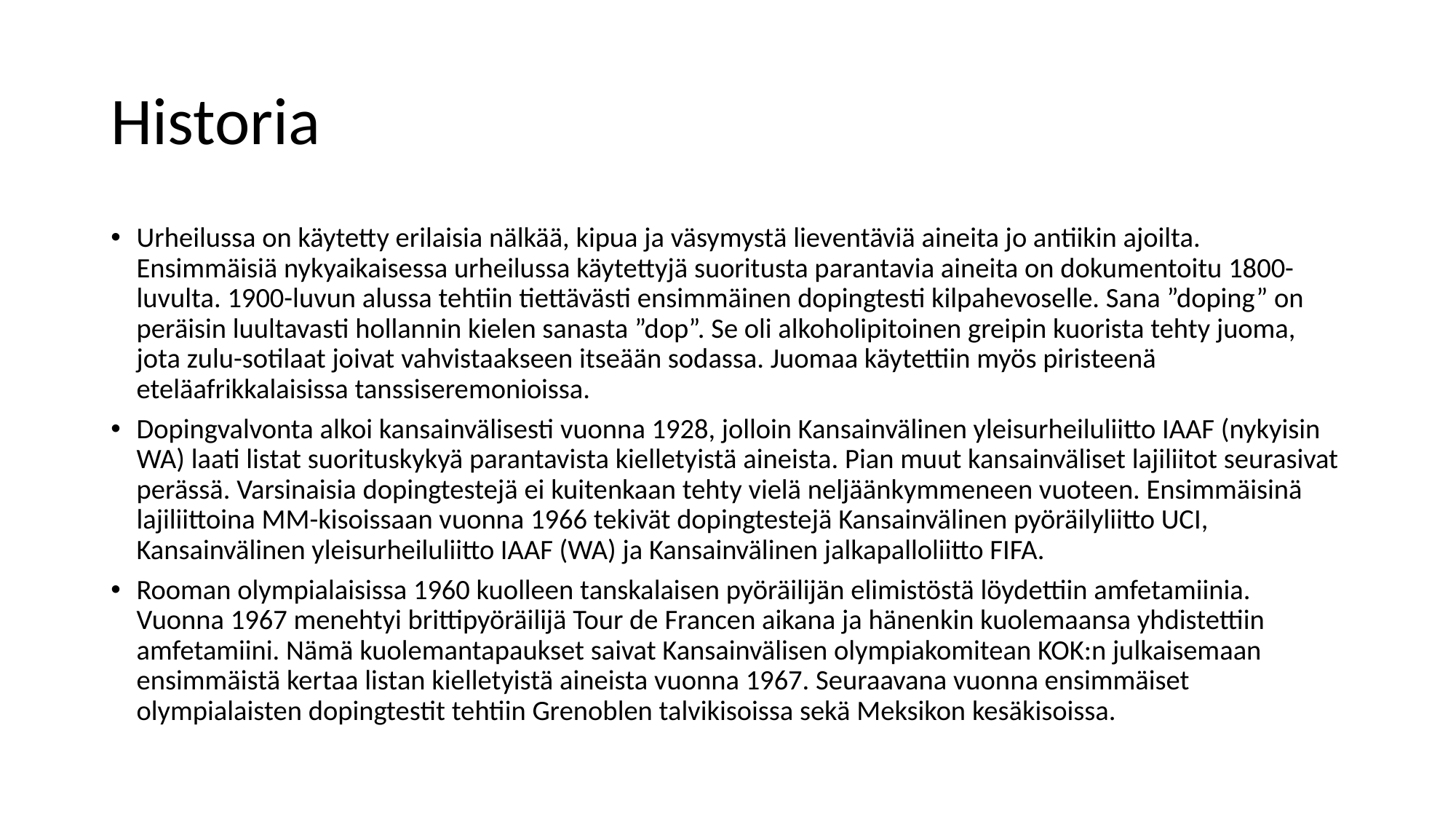

# Historia
Urheilussa on käytetty erilaisia nälkää, kipua ja väsymystä lieventäviä aineita jo antiikin ajoilta. Ensimmäisiä nykyaikaisessa urheilussa käytettyjä suoritusta parantavia aineita on dokumentoitu 1800-luvulta. 1900-luvun alussa tehtiin tiettävästi ensimmäinen dopingtesti kilpahevoselle. Sana ”doping” on peräisin luultavasti hollannin kielen sanasta ”dop”. Se oli alkoholipitoinen greipin kuorista tehty juoma, jota zulu-sotilaat joivat vahvistaakseen itseään sodassa. Juomaa käytettiin myös piristeenä eteläafrikkalaisissa tanssiseremonioissa.
Dopingvalvonta alkoi kansainvälisesti vuonna 1928, jolloin Kansainvälinen yleisurheiluliitto IAAF (nykyisin WA) laati listat suorituskykyä parantavista kielletyistä aineista. Pian muut kansainväliset lajiliitot seurasivat perässä. Varsinaisia dopingtestejä ei kuitenkaan tehty vielä neljäänkymmeneen vuoteen. Ensimmäisinä lajiliittoina MM-kisoissaan vuonna 1966 tekivät dopingtestejä Kansainvälinen pyöräilyliitto UCI, Kansainvälinen yleisurheiluliitto IAAF (WA) ja Kansainvälinen jalkapalloliitto FIFA.
Rooman olympialaisissa 1960 kuolleen tanskalaisen pyöräilijän elimistöstä löydettiin amfetamiinia. Vuonna 1967 menehtyi brittipyöräilijä Tour de Francen aikana ja hänenkin kuolemaansa yhdistettiin amfetamiini. Nämä kuolemantapaukset saivat Kansainvälisen olympiakomitean KOK:n julkaisemaan ensimmäistä kertaa listan kielletyistä aineista vuonna 1967. Seuraavana vuonna ensimmäiset olympialaisten dopingtestit tehtiin Grenoblen talvikisoissa sekä Meksikon kesäkisoissa.